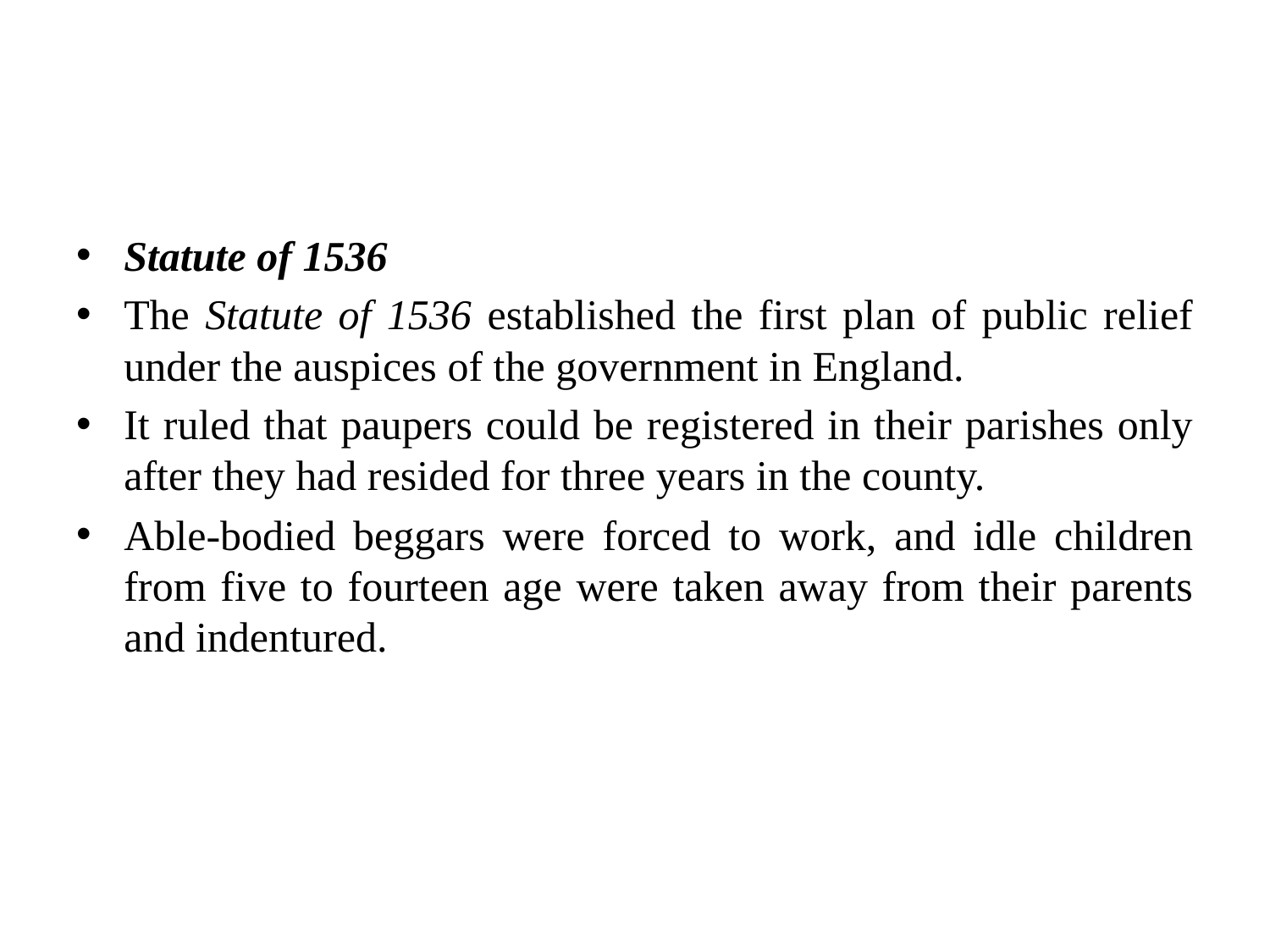

#
Statute of 1536
The Statute of 1536 established the first plan of public relief under the auspices of the government in England.
It ruled that paupers could be registered in their parishes only after they had resided for three years in the county.
Able-bodied beggars were forced to work, and idle children from five to fourteen age were taken away from their parents and indentured.